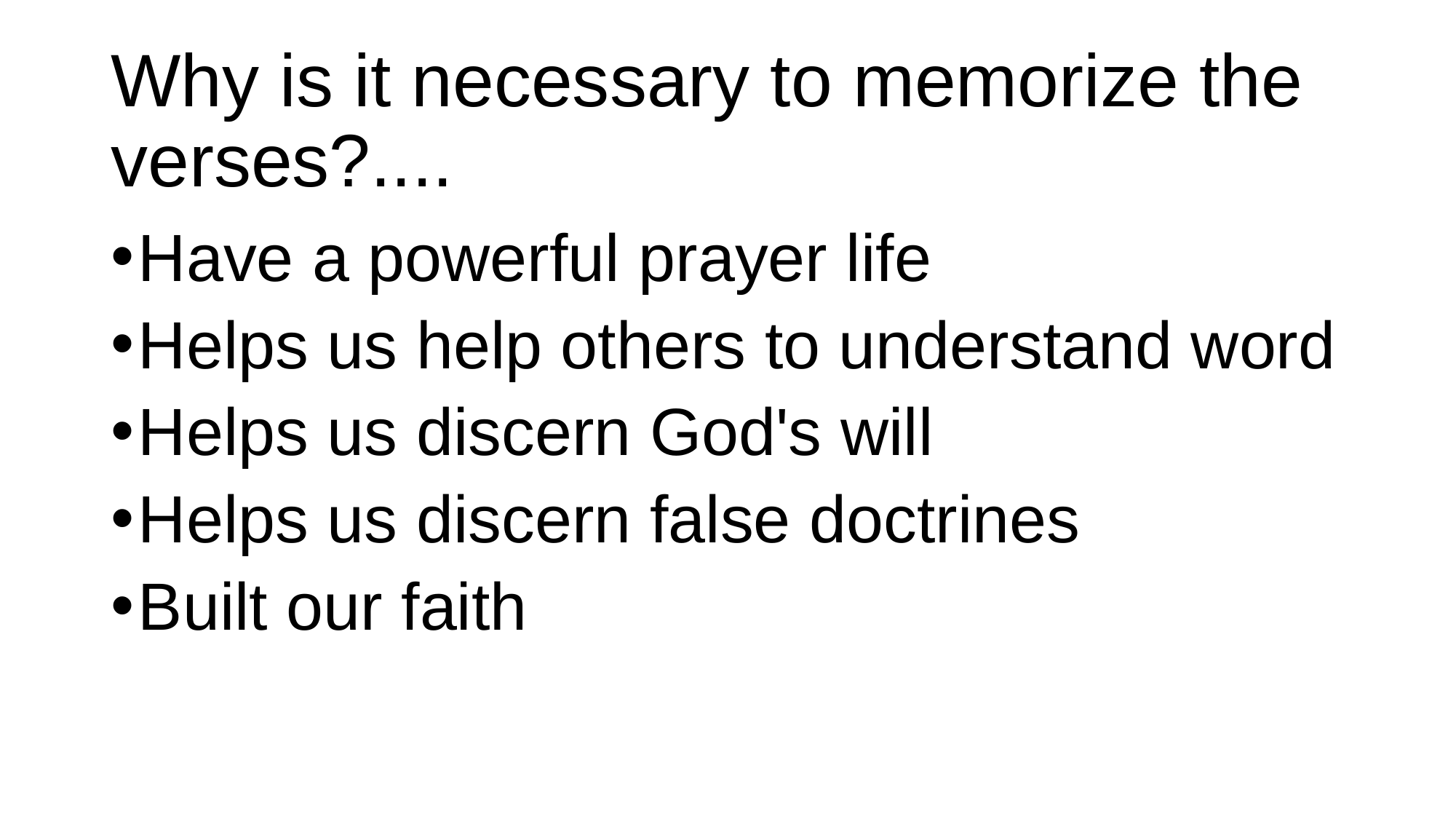

# Why is it necessary to memorize the verses?....
Have a powerful prayer life
Helps us help others to understand word
Helps us discern God's will
Helps us discern false doctrines
Built our faith